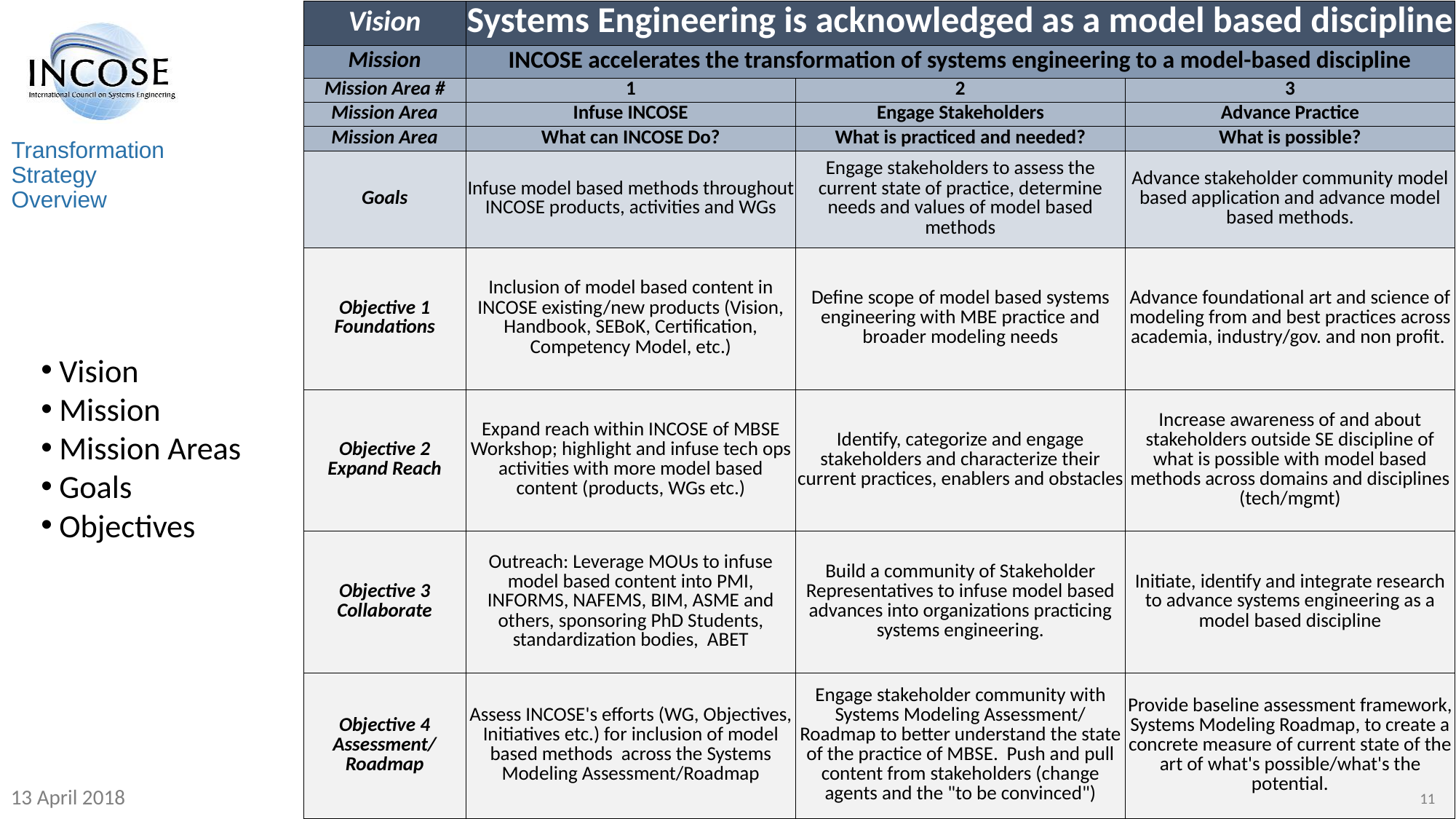

| Vision | Systems Engineering is acknowledged as a model based discipline |  |  |
| --- | --- | --- | --- |
| Mission | INCOSE accelerates the transformation of systems engineering to a model-based discipline |  |  |
| Mission Area # | 1 | 2 | 3 |
| Mission Area | Infuse INCOSE | Engage Stakeholders | Advance Practice |
| Mission Area | What can INCOSE Do? | What is practiced and needed? | What is possible? |
| Goals | Infuse model based methods throughout INCOSE products, activities and WGs | Engage stakeholders to assess the current state of practice, determine needs and values of model based methods | Advance stakeholder community model based application and advance model based methods. |
| Objective 1 Foundations | Inclusion of model based content in INCOSE existing/new products (Vision, Handbook, SEBoK, Certification, Competency Model, etc.) | Define scope of model based systems engineering with MBE practice and broader modeling needs | Advance foundational art and science of modeling from and best practices across academia, industry/gov. and non profit. |
| Objective 2 Expand Reach | Expand reach within INCOSE of MBSE Workshop; highlight and infuse tech ops activities with more model based content (products, WGs etc.) | Identify, categorize and engage stakeholders and characterize their current practices, enablers and obstacles | Increase awareness of and about stakeholders outside SE discipline of what is possible with model based methods across domains and disciplines (tech/mgmt) |
| Objective 3 Collaborate | Outreach: Leverage MOUs to infuse model based content into PMI, INFORMS, NAFEMS, BIM, ASME and others, sponsoring PhD Students, standardization bodies, ABET | Build a community of Stakeholder Representatives to infuse model based advances into organizations practicing systems engineering. | Initiate, identify and integrate research to advance systems engineering as a model based discipline |
| Objective 4 Assessment/ Roadmap | Assess INCOSE's efforts (WG, Objectives, Initiatives etc.) for inclusion of model based methods across the Systems Modeling Assessment/Roadmap | Engage stakeholder community with Systems Modeling Assessment/ Roadmap to better understand the state of the practice of MBSE. Push and pull content from stakeholders (change agents and the "to be convinced") | Provide baseline assessment framework, Systems Modeling Roadmap, to create a concrete measure of current state of the art of what's possible/what's the potential. |
# Transformation Strategy Overview
Vision
Mission
Mission Areas
Goals
Objectives

13 April 2018
11